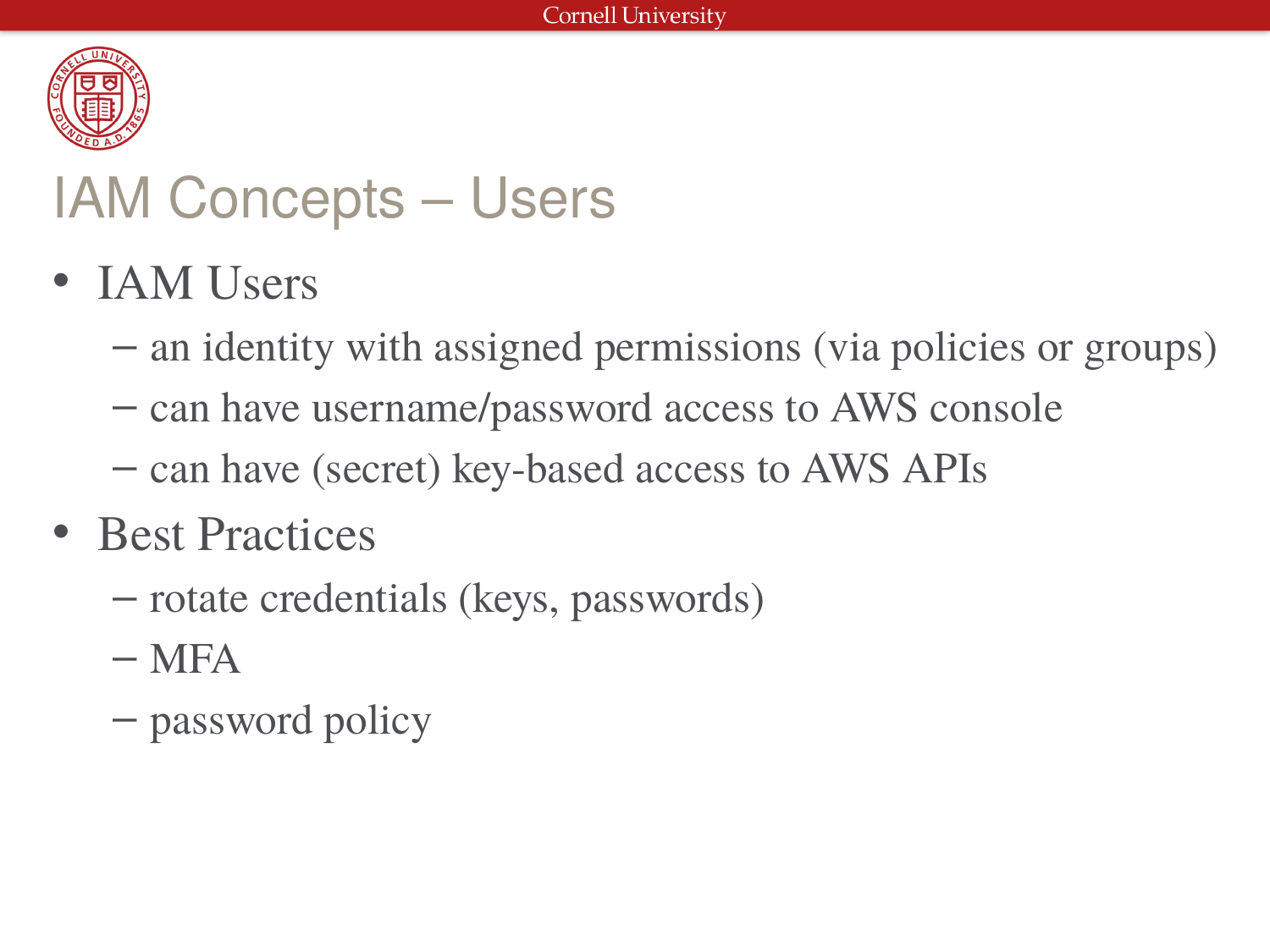

# IAM Concepts – Users
IAM Users
an identity with assigned permissions (via policies or groups)
can have username/password access to AWS console
can have (secret) key-based access to AWS APIs
Best Practices
rotate credentials (keys, passwords)
MFA
password policy